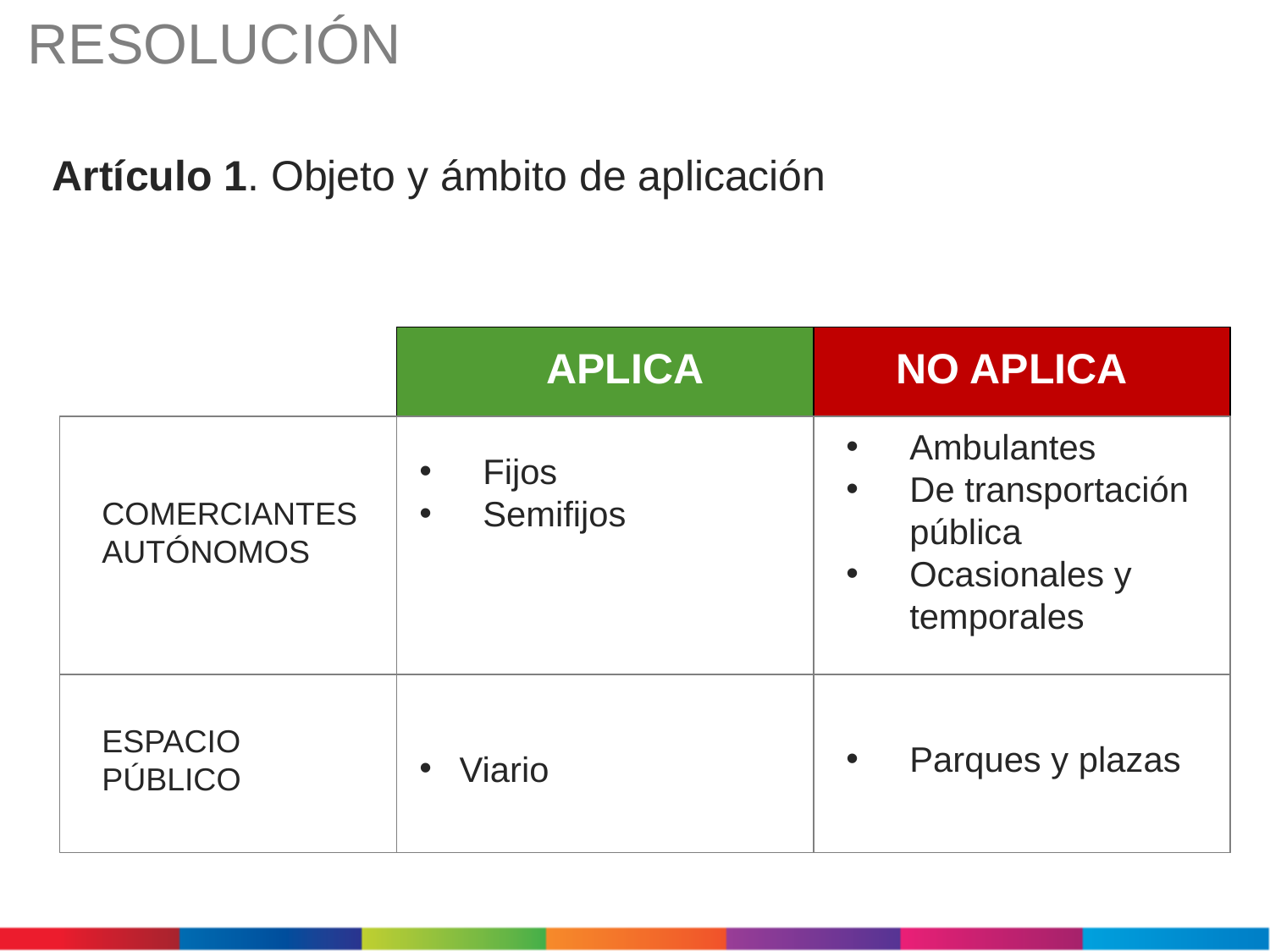

RESOLUCIÓN
Artículo 1. Objeto y ámbito de aplicación
APLICA
NO APLICA

Fijos
Semifijos
Ambulantes
De transportación pública
Ocasionales y temporales
COMERCIANTES AUTÓNOMOS

Parques y plazas
ESPACIO PÚBLICO
Viario